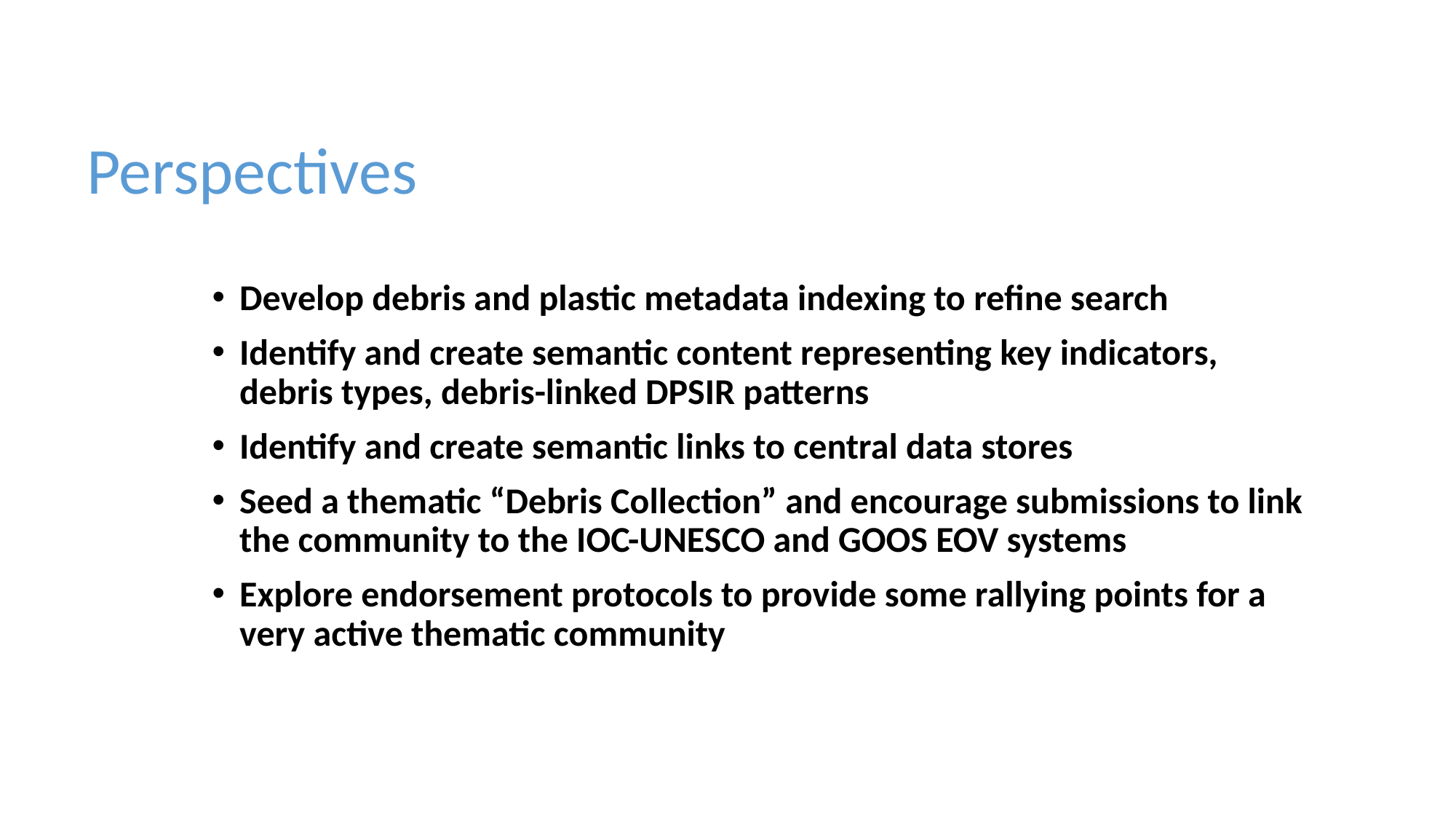

# Perspectives
Develop debris and plastic metadata indexing to refine search
Identify and create semantic content representing key indicators, debris types, debris-linked DPSIR patterns
Identify and create semantic links to central data stores
Seed a thematic “Debris Collection” and encourage submissions to link the community to the IOC-UNESCO and GOOS EOV systems
Explore endorsement protocols to provide some rallying points for a very active thematic community